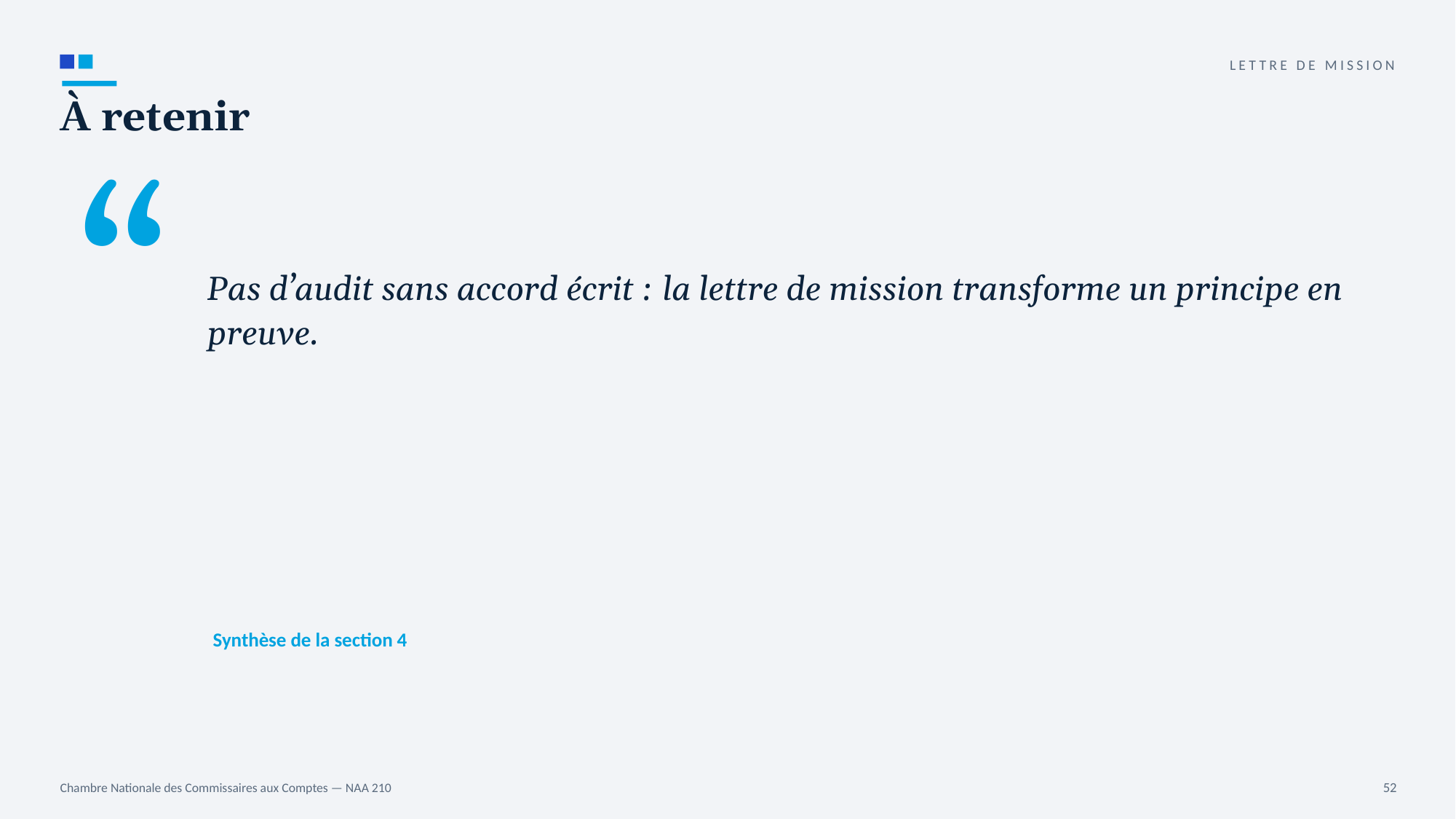

LETTRE DE MISSION

À retenir
“
Pas d’audit sans accord écrit : la lettre de mission transforme un principe en preuve.
Synthèse de la section 4
Chambre Nationale des Commissaires aux Comptes — NAA 210
52